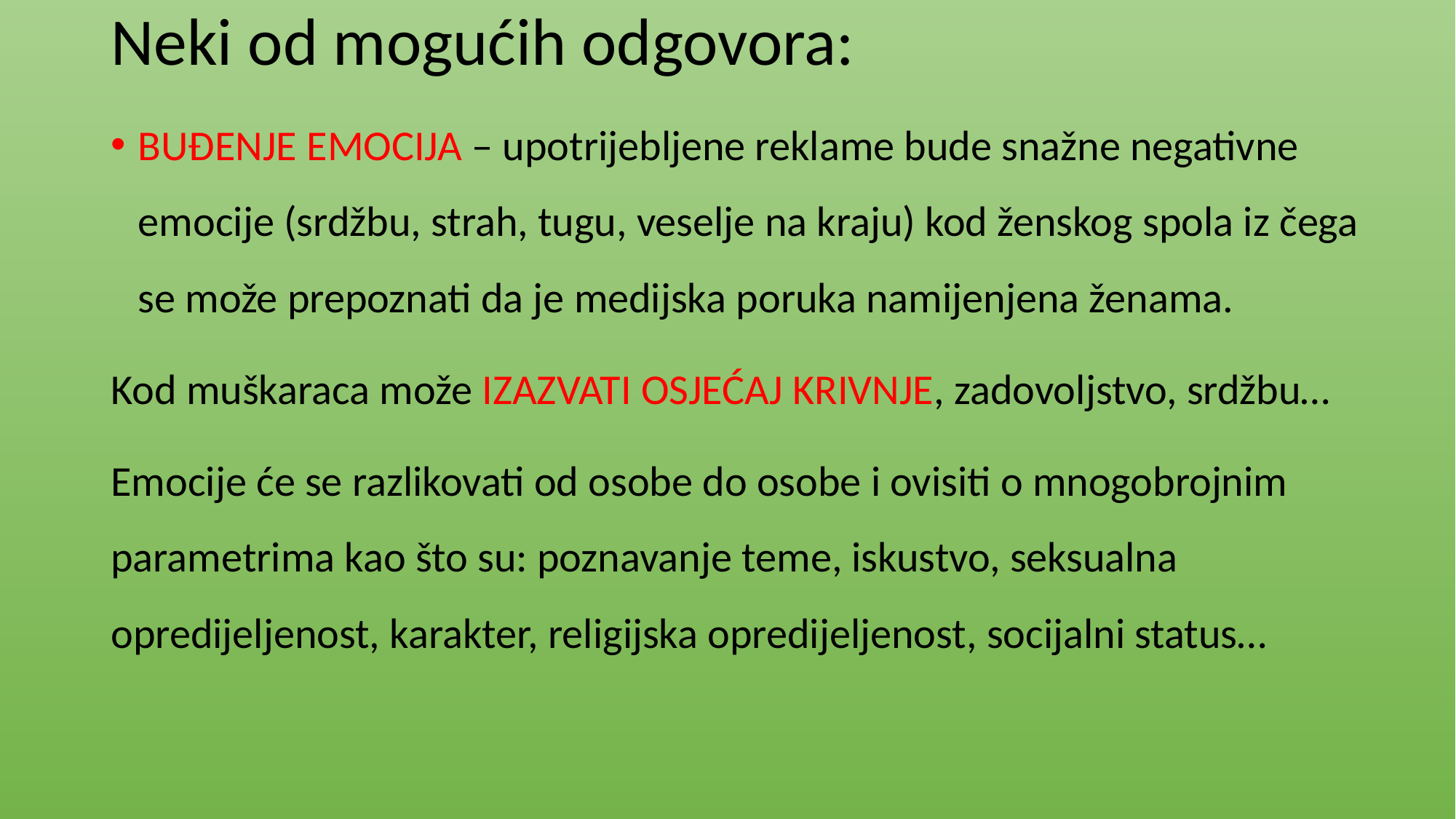

# Neki od mogućih odgovora:
BUĐENJE EMOCIJA – upotrijebljene reklame bude snažne negativne emocije (srdžbu, strah, tugu, veselje na kraju) kod ženskog spola iz čega se može prepoznati da je medijska poruka namijenjena ženama.
Kod muškaraca može IZAZVATI OSJEĆAJ KRIVNJE, zadovoljstvo, srdžbu…
Emocije će se razlikovati od osobe do osobe i ovisiti o mnogobrojnim parametrima kao što su: poznavanje teme, iskustvo, seksualna opredijeljenost, karakter, religijska opredijeljenost, socijalni status…